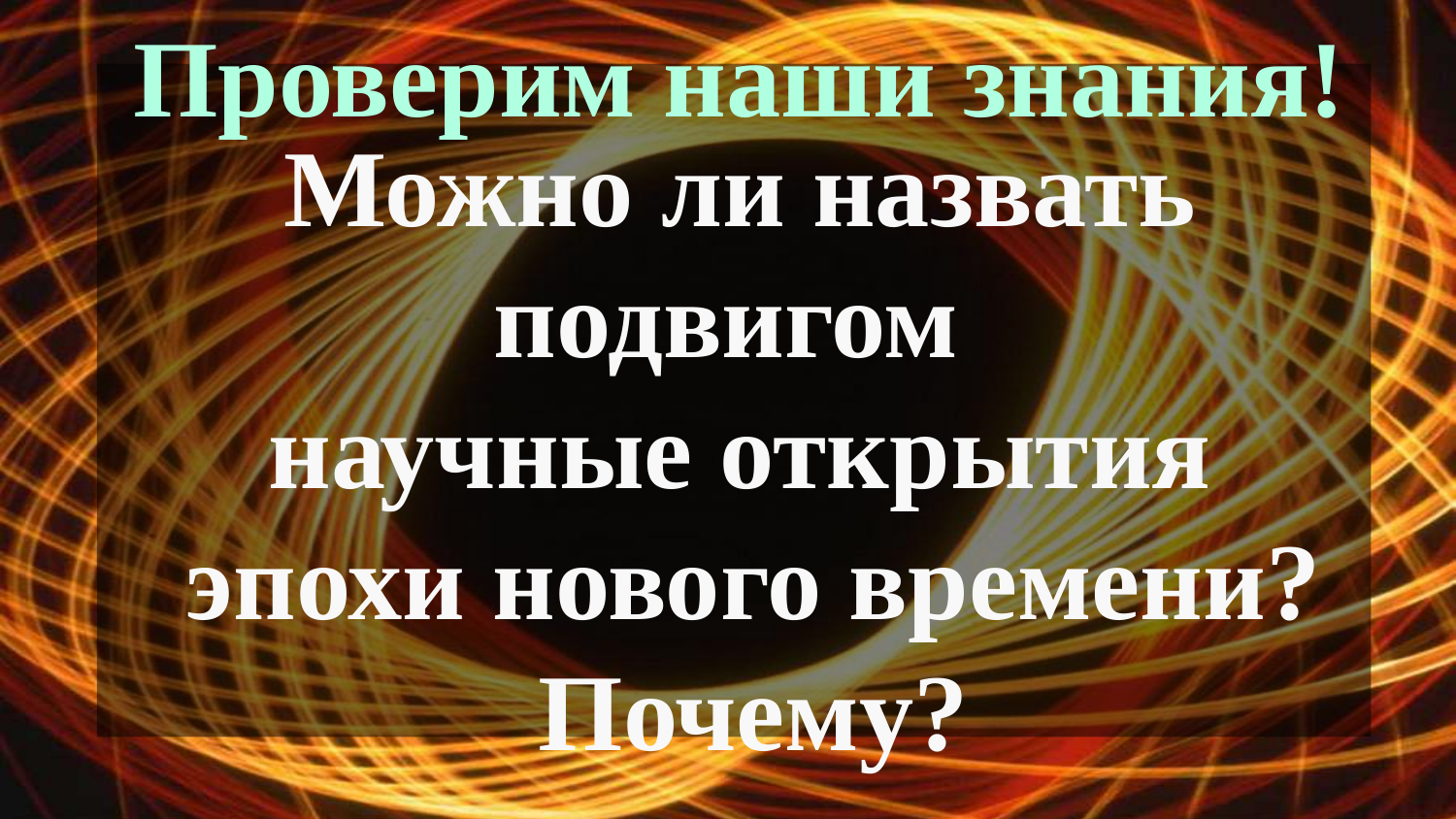

Проверим наши знания!
Можно ли назвать
подвигом
научные открытия
 эпохи нового времени?
 Почему?